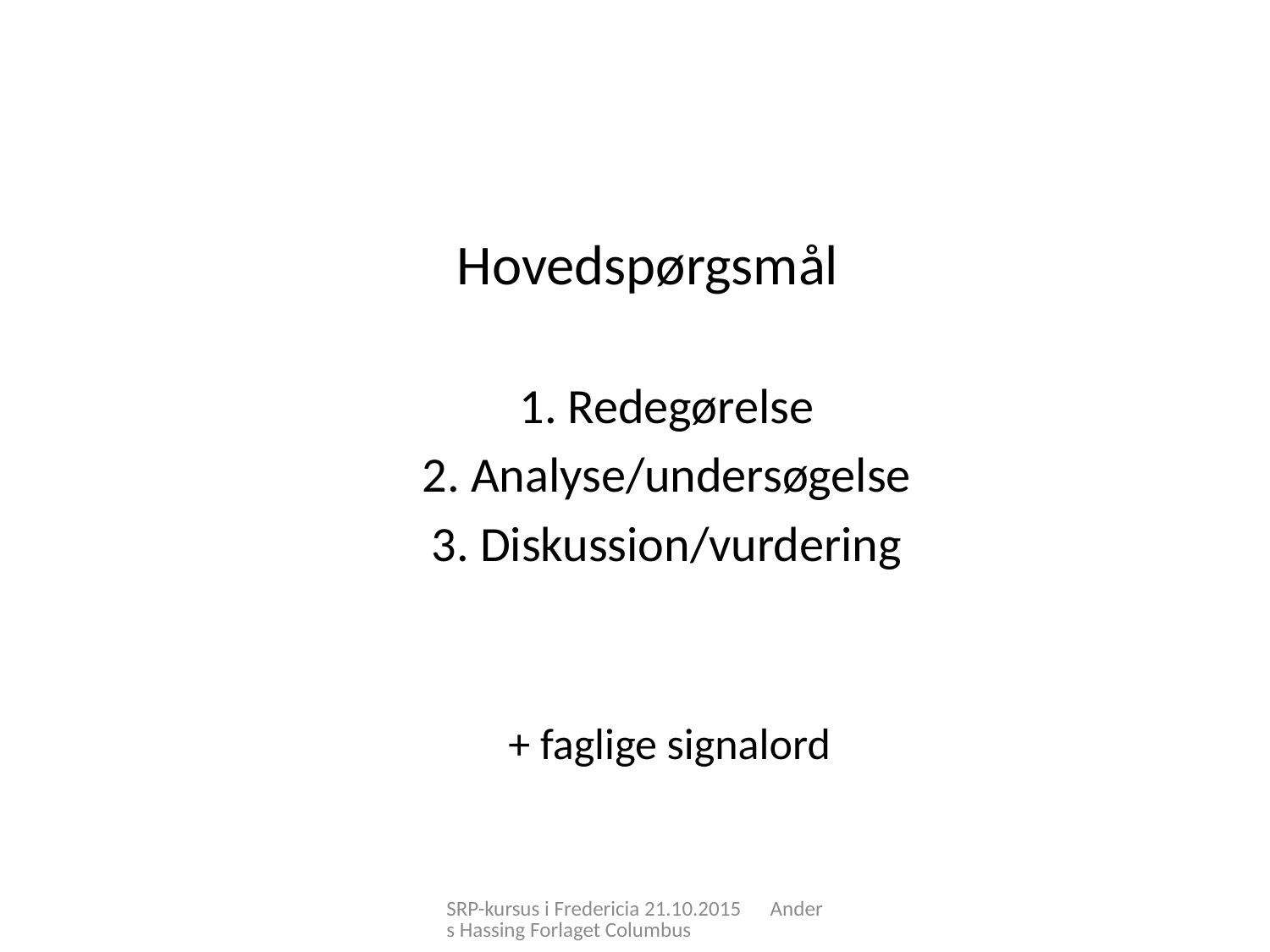

#
  Hovedspørgsmål
1. Redegørelse
2. Analyse/undersøgelse
3. Diskussion/vurdering
+ faglige signalord
SRP-kursus i Fredericia 21.10.2015      Anders Hassing Forlaget Columbus